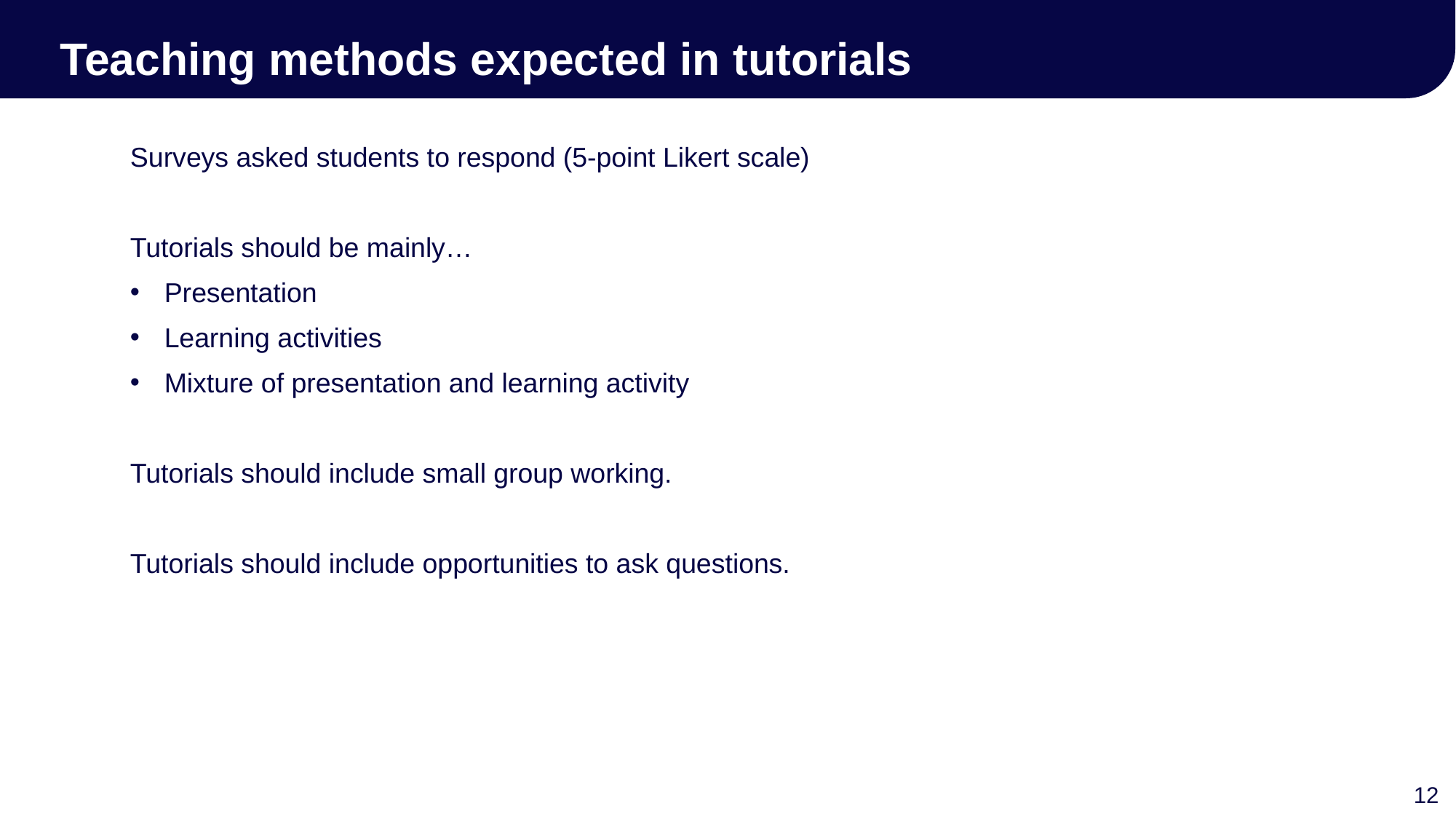

Teaching methods expected in tutorials
Surveys asked students to respond (5-point Likert scale)

Tutorials should be mainly…
Presentation
Learning activities
Mixture of presentation and learning activity

Tutorials should include small group working.

Tutorials should include opportunities to ask questions.